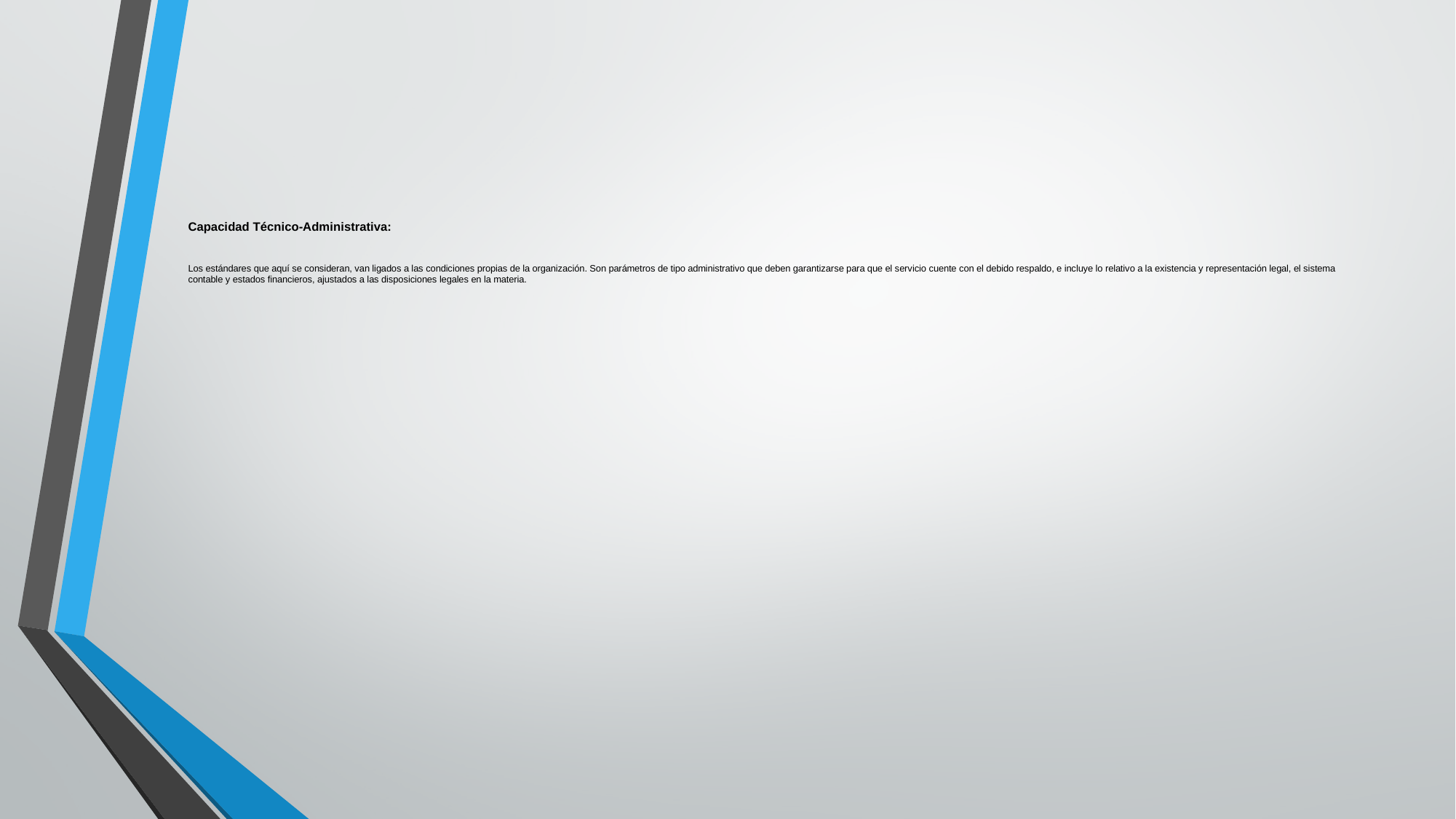

# Capacidad Técnico-Administrativa: Los estándares que aquí se consideran, van ligados a las condiciones propias de la organización. Son parámetros de tipo administrativo que deben garantizarse para que el servicio cuente con el debido respaldo, e incluye lo relativo a la existencia y representación legal, el sistema contable y estados financieros, ajustados a las disposiciones legales en la materia.